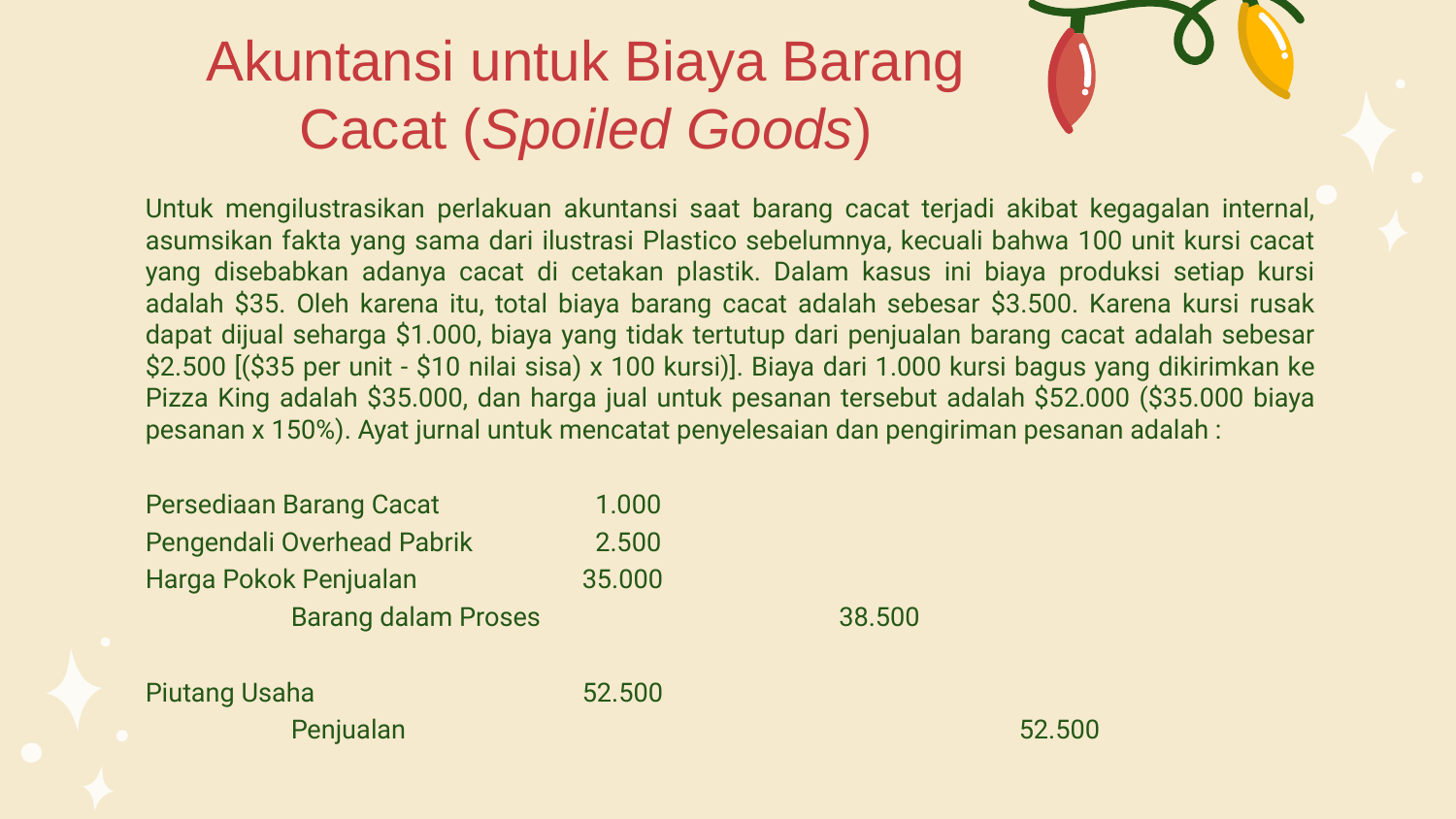

# Akuntansi untuk Biaya Barang Cacat (Spoiled Goods)

Untuk mengilustrasikan perlakuan akuntansi saat barang cacat terjadi akibat kegagalan internal, asumsikan fakta yang sama dari ilustrasi Plastico sebelumnya, kecuali bahwa 100 unit kursi cacat yang disebabkan adanya cacat di cetakan plastik. Dalam kasus ini biaya produksi setiap kursi adalah $35. Oleh karena itu, total biaya barang cacat adalah sebesar $3.500. Karena kursi rusak dapat dijual seharga $1.000, biaya yang tidak tertutup dari penjualan barang cacat adalah sebesar $2.500 [($35 per unit - $10 nilai sisa) x 100 kursi)]. Biaya dari 1.000 kursi bagus yang dikirimkan ke Pizza King adalah $35.000, dan harga jual untuk pesanan tersebut adalah $52.000 ($35.000 biaya pesanan x 150%). Ayat jurnal untuk mencatat penyelesaian dan pengiriman pesanan adalah :

Persediaan Barang Cacat 	  1.000
Pengendali Overhead Pabrik 	  2.500
Harga Pokok Penjualan 		35.000
	Barang dalam Proses 		                 38.500

Piutang Usaha 		52.500
	Penjualan 					52.500